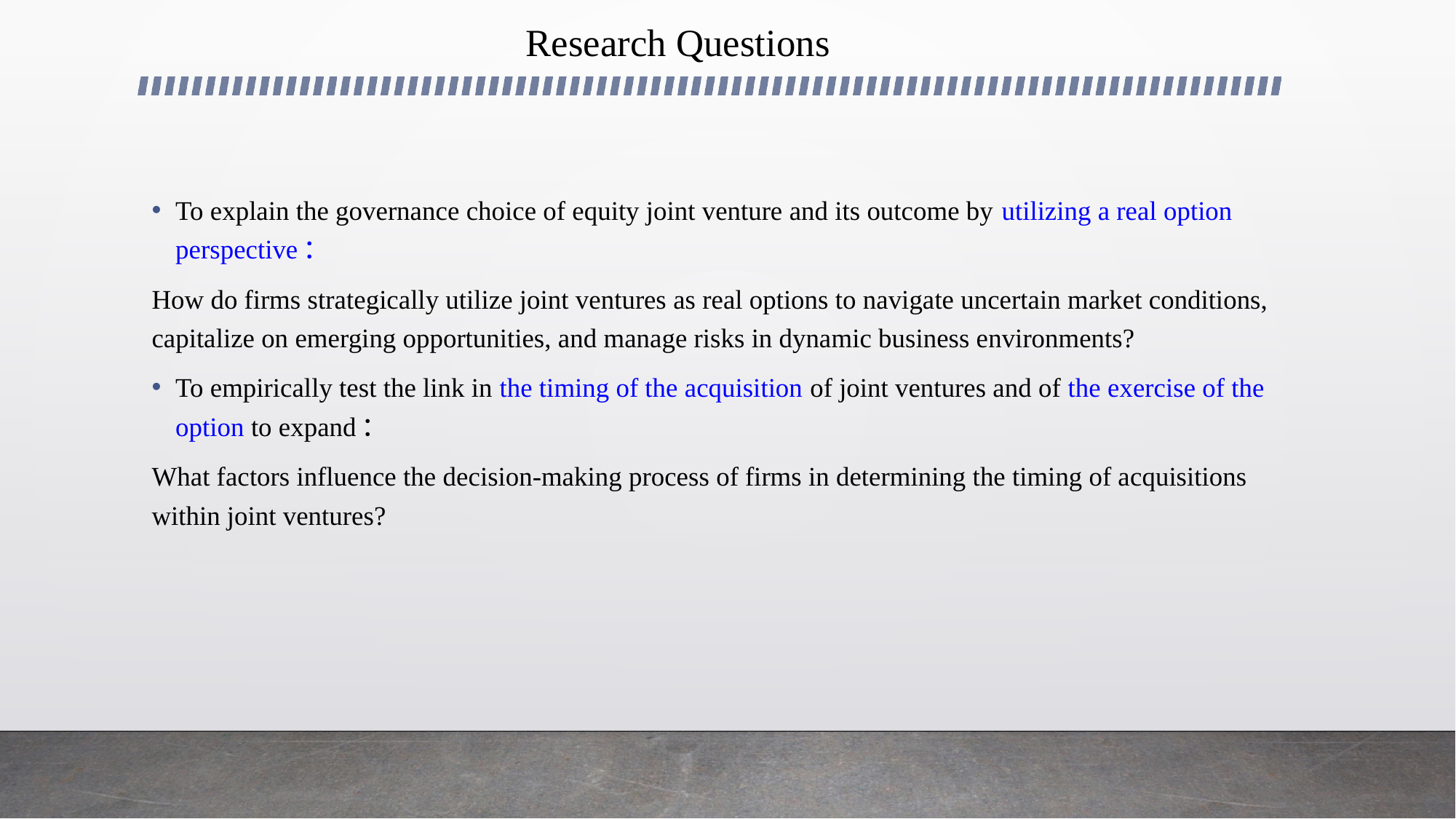

# Research Questions
To explain the governance choice of equity joint venture and its outcome by utilizing a real option perspective：
How do firms strategically utilize joint ventures as real options to navigate uncertain market conditions, capitalize on emerging opportunities, and manage risks in dynamic business environments?
To empirically test the link in the timing of the acquisition of joint ventures and of the exercise of the option to expand：
What factors influence the decision-making process of firms in determining the timing of acquisitions within joint ventures?